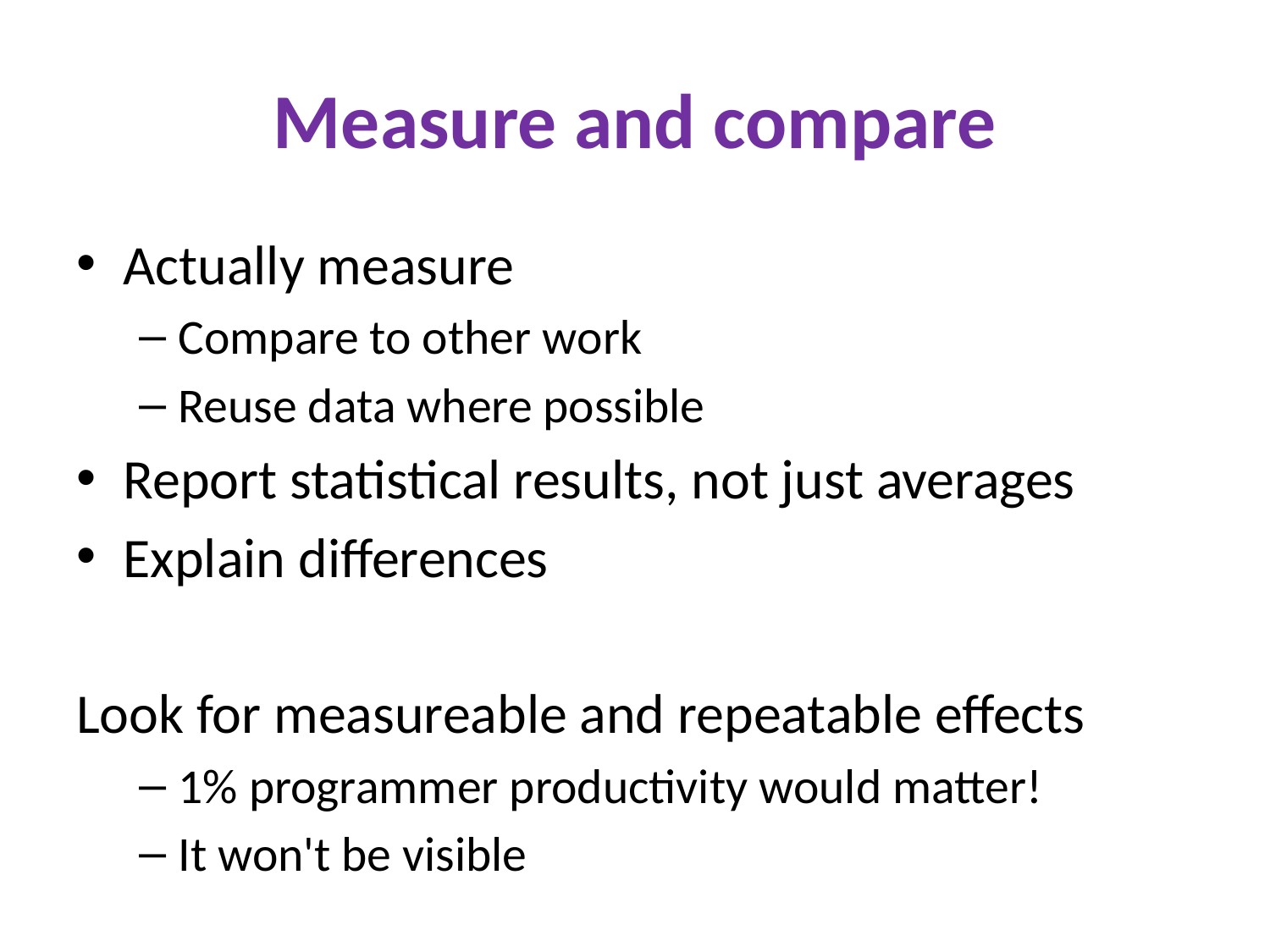

# Measure and compare
Actually measure
Compare to other work
Reuse data where possible
Report statistical results, not just averages
Explain differences

Look for measureable and repeatable effects
1% programmer productivity would matter!
It won't be visible